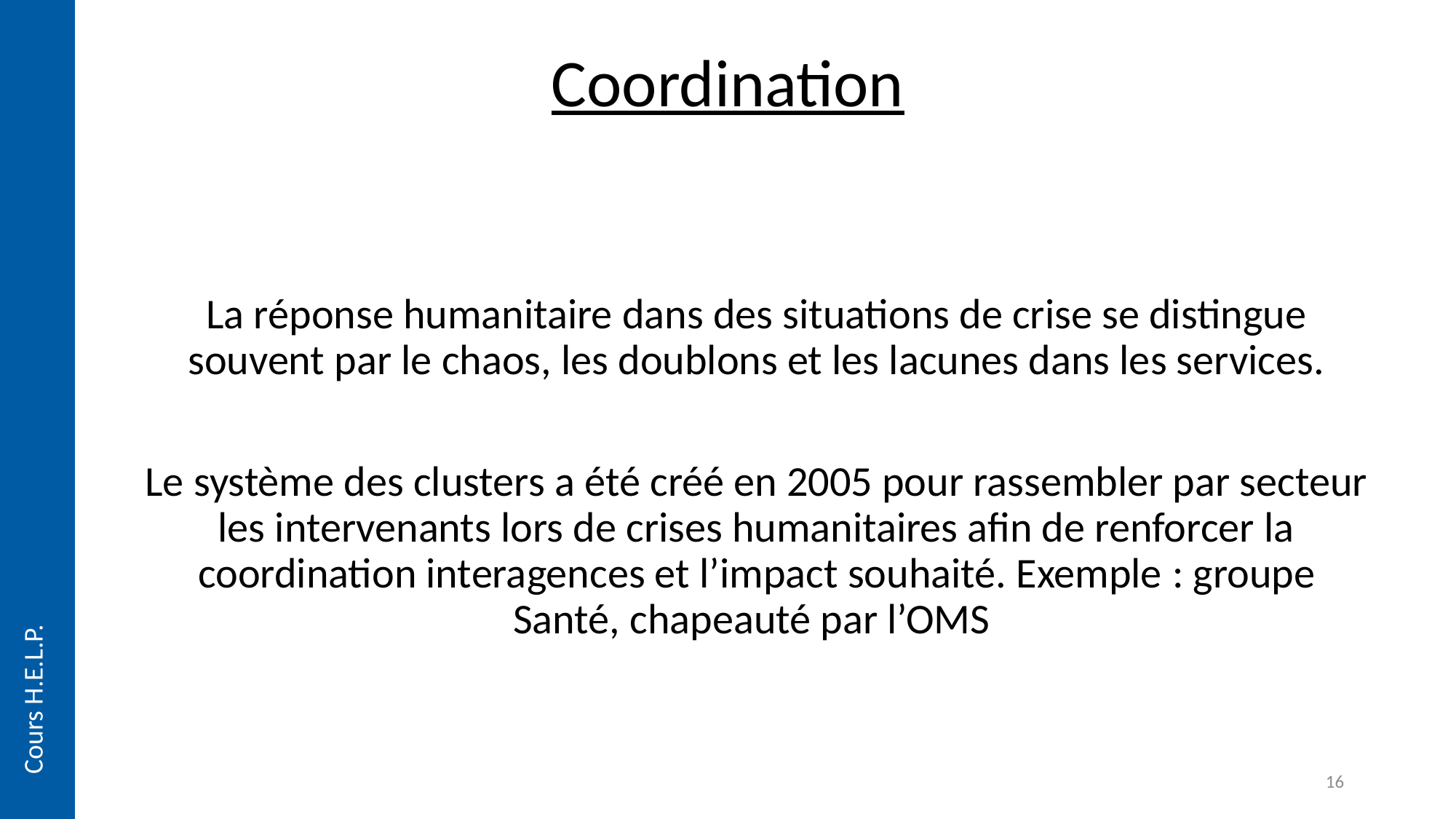

Coordination

La réponse humanitaire dans des situations de crise se distingue souvent par le chaos, les doublons et les lacunes dans les services.

Le système des clusters a été créé en 2005 pour rassembler par secteur les intervenants lors de crises humanitaires afin de renforcer la coordination interagences et l’impact souhaité. Exemple : groupe Santé, chapeauté par l’OMS
Cours H.E.L.P.
16